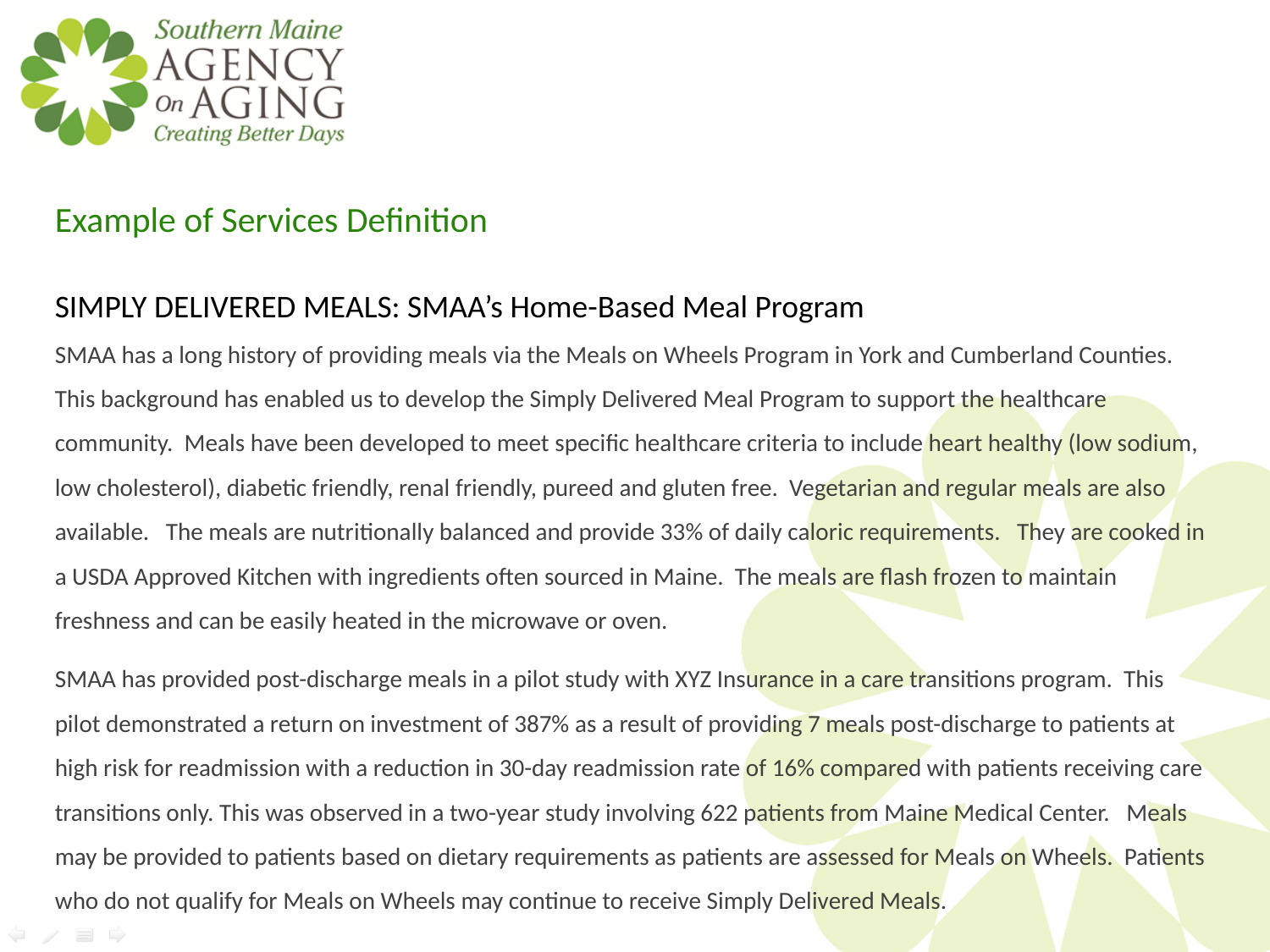

Example of Services Definition
SIMPLY DELIVERED MEALS: SMAA’s Home-Based Meal Program
SMAA has a long history of providing meals via the Meals on Wheels Program in York and Cumberland Counties.  This background has enabled us to develop the Simply Delivered Meal Program to support the healthcare community.  Meals have been developed to meet specific healthcare criteria to include heart healthy (low sodium, low cholesterol), diabetic friendly, renal friendly, pureed and gluten free.  Vegetarian and regular meals are also available.   The meals are nutritionally balanced and provide 33% of daily caloric requirements.   They are cooked in a USDA Approved Kitchen with ingredients often sourced in Maine.  The meals are flash frozen to maintain freshness and can be easily heated in the microwave or oven.
SMAA has provided post-discharge meals in a pilot study with XYZ Insurance in a care transitions program.  This pilot demonstrated a return on investment of 387% as a result of providing 7 meals post-discharge to patients at high risk for readmission with a reduction in 30-day readmission rate of 16% compared with patients receiving care transitions only. This was observed in a two-year study involving 622 patients from Maine Medical Center.   Meals may be provided to patients based on dietary requirements as patients are assessed for Meals on Wheels.  Patients who do not qualify for Meals on Wheels may continue to receive Simply Delivered Meals.